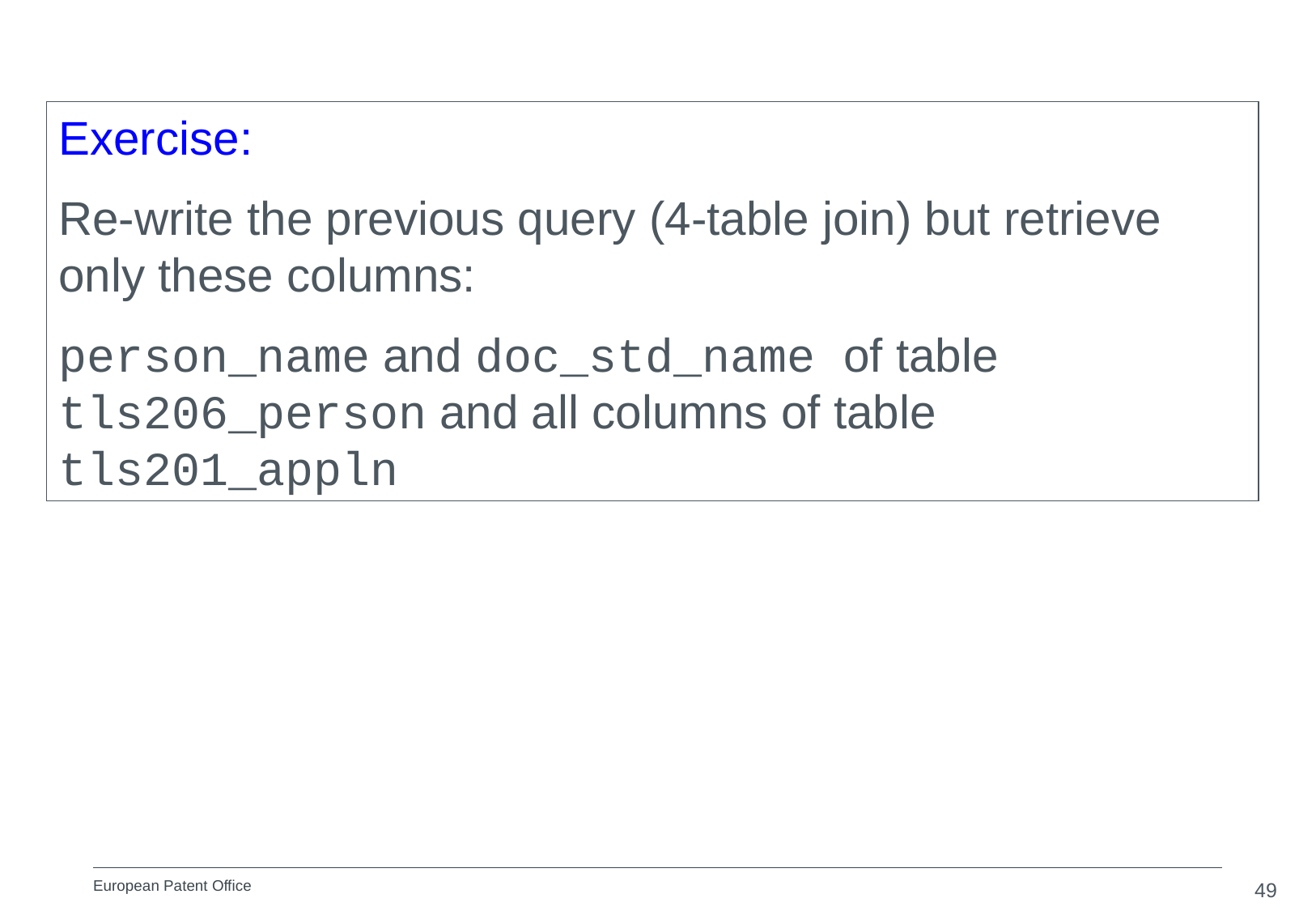

Exercise:
Re-write the previous query (4-table join) but retrieve only these columns:
person_name and doc_std_name of table tls206_person and all columns of table tls201_appln
49